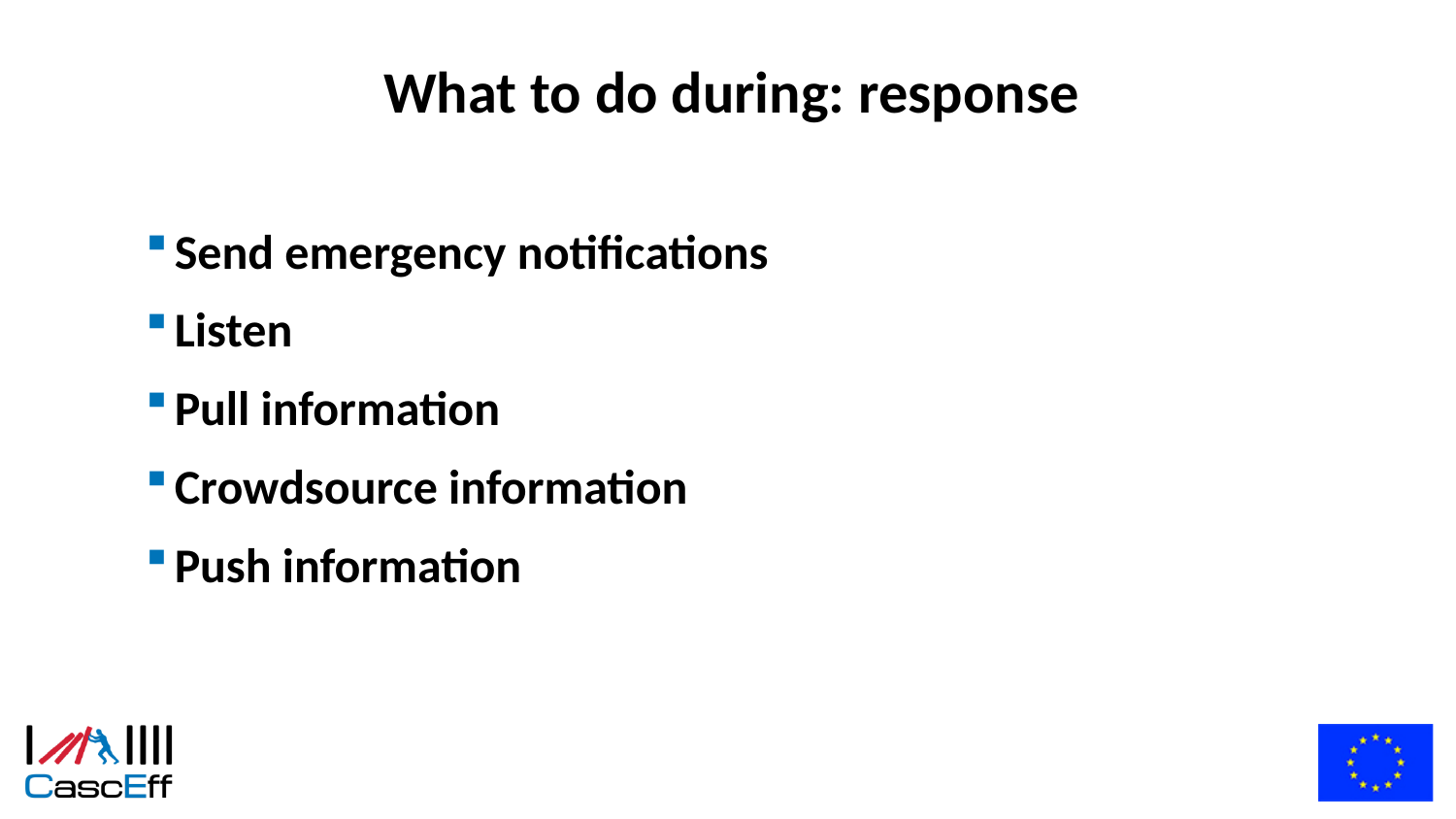

# What to do during: response
Send emergency notifications
Listen
Pull information
Crowdsource information
Push information